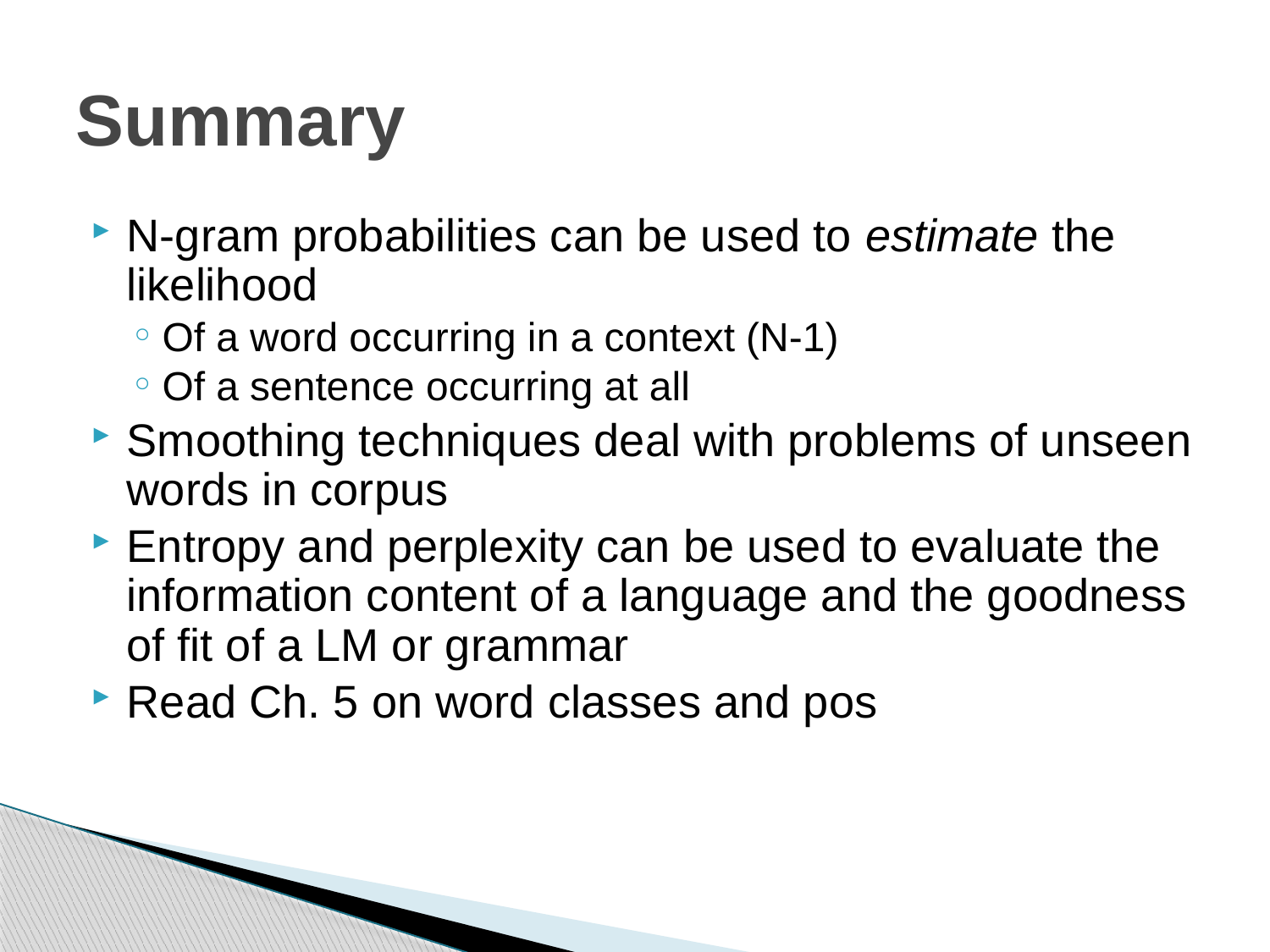

# Summary
N-gram probabilities can be used to estimate the likelihood
Of a word occurring in a context (N-1)
Of a sentence occurring at all
Smoothing techniques deal with problems of unseen words in corpus
Entropy and perplexity can be used to evaluate the information content of a language and the goodness of fit of a LM or grammar
Read Ch. 5 on word classes and pos